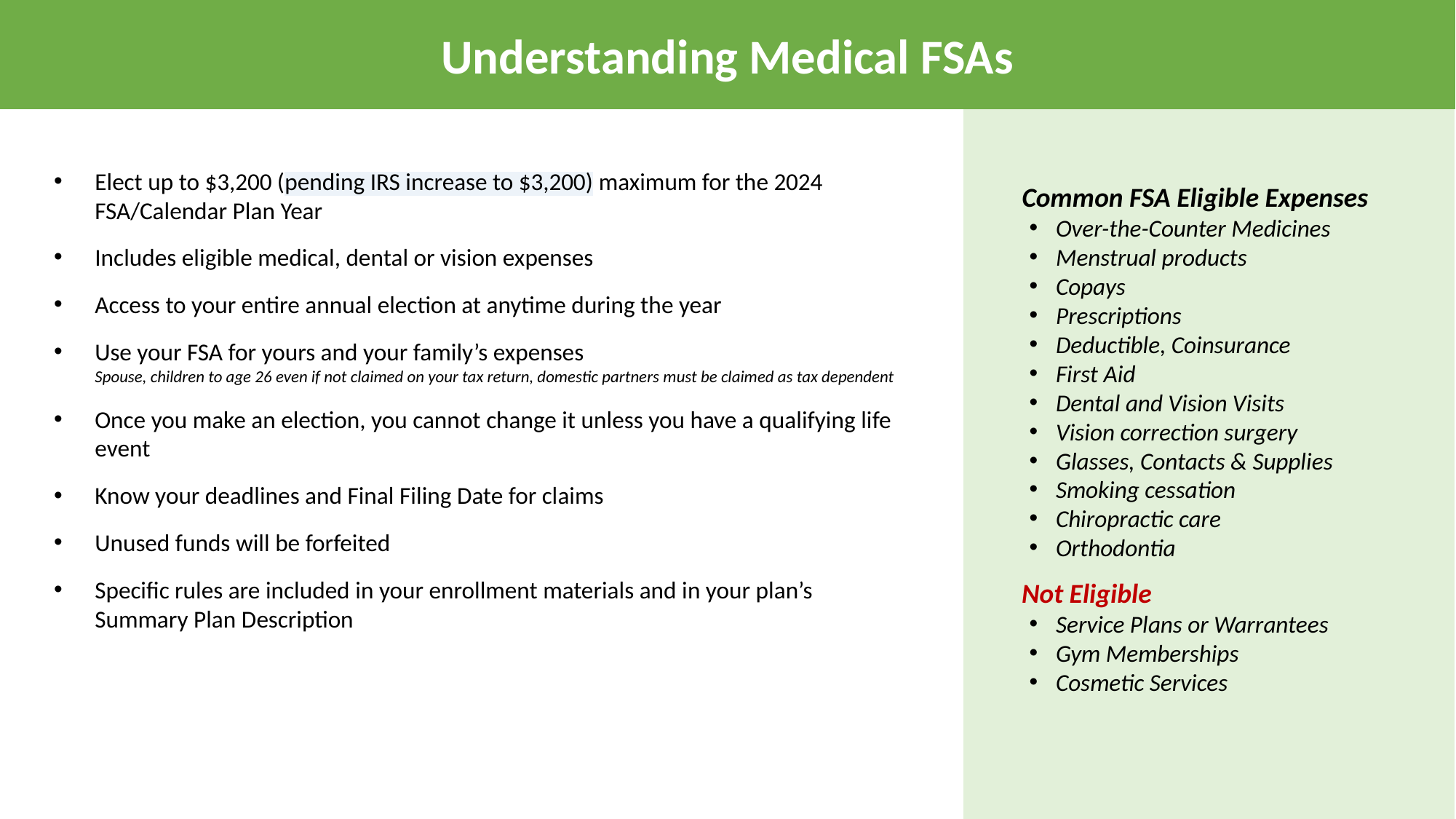

Understanding Medical FSAs

Common FSA Eligible Expenses
Over-the-Counter Medicines
Menstrual products
Copays
Prescriptions
Deductible, Coinsurance
First Aid
Dental and Vision Visits
Vision correction surgery
Glasses, Contacts & Supplies
Smoking cessation
Chiropractic care
Orthodontia

Not Eligible
Service Plans or Warrantees
Gym Memberships
Cosmetic Services

Elect up to $3,200 (pending IRS increase to $3,200) maximum for the 2024 FSA/Calendar Plan Year
Includes eligible medical, dental or vision expenses
Access to your entire annual election at anytime during the year
Use your FSA for yours and your family’s expenses
Spouse, children to age 26 even if not claimed on your tax return, domestic partners must be claimed as tax dependent
Once you make an election, you cannot change it unless you have a qualifying life event
Know your deadlines and Final Filing Date for claims
Unused funds will be forfeited
Specific rules are included in your enrollment materials and in your plan’s Summary Plan Description